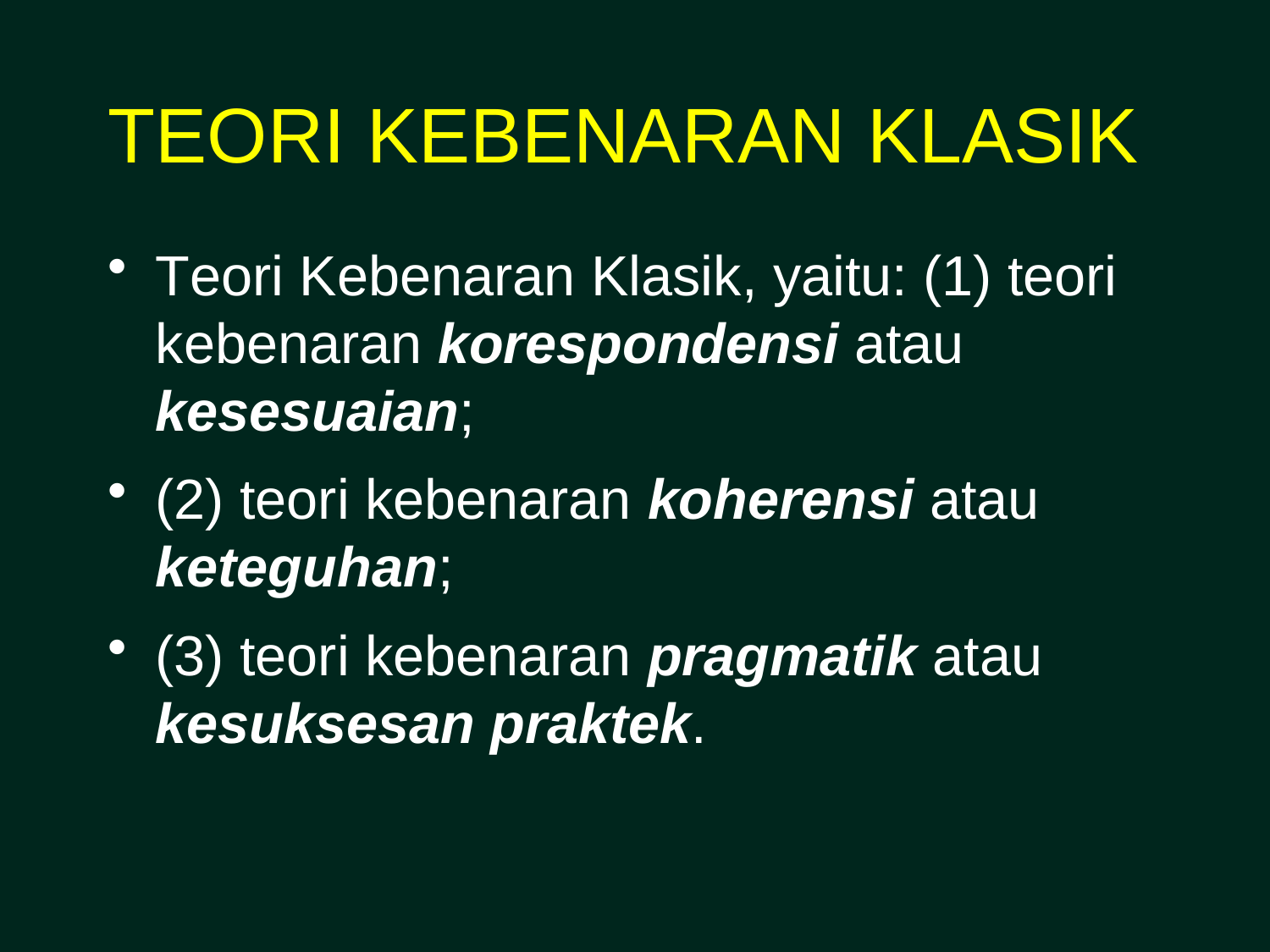

# TEORI KEBENARAN KLASIK
Teori Kebenaran Klasik, yaitu: (1) teori kebenaran korespondensi atau kesesuaian;
(2) teori kebenaran koherensi atau keteguhan;
(3) teori kebenaran pragmatik atau kesuksesan praktek.